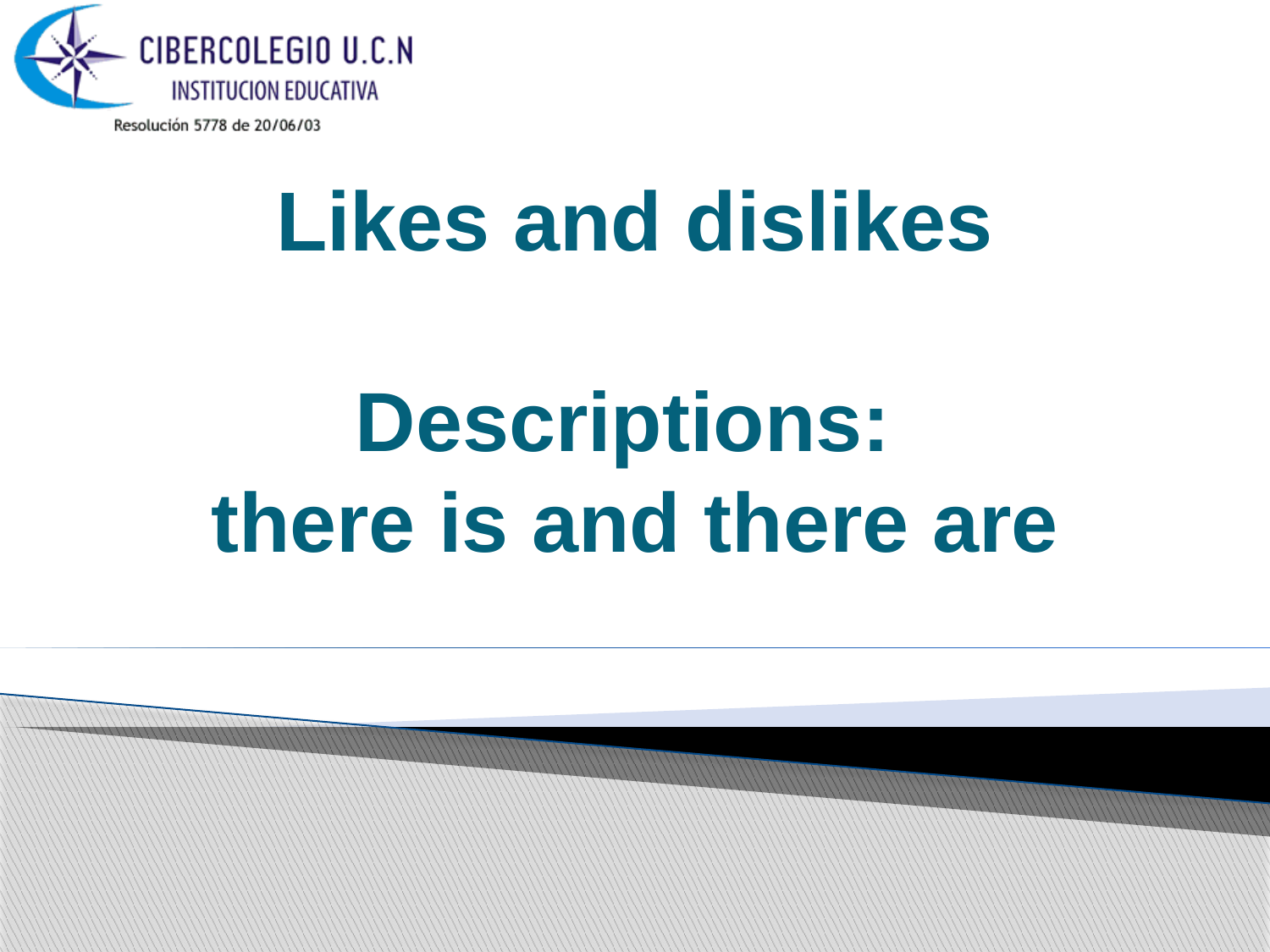

# Likes and dislikes Descriptions: there is and there are